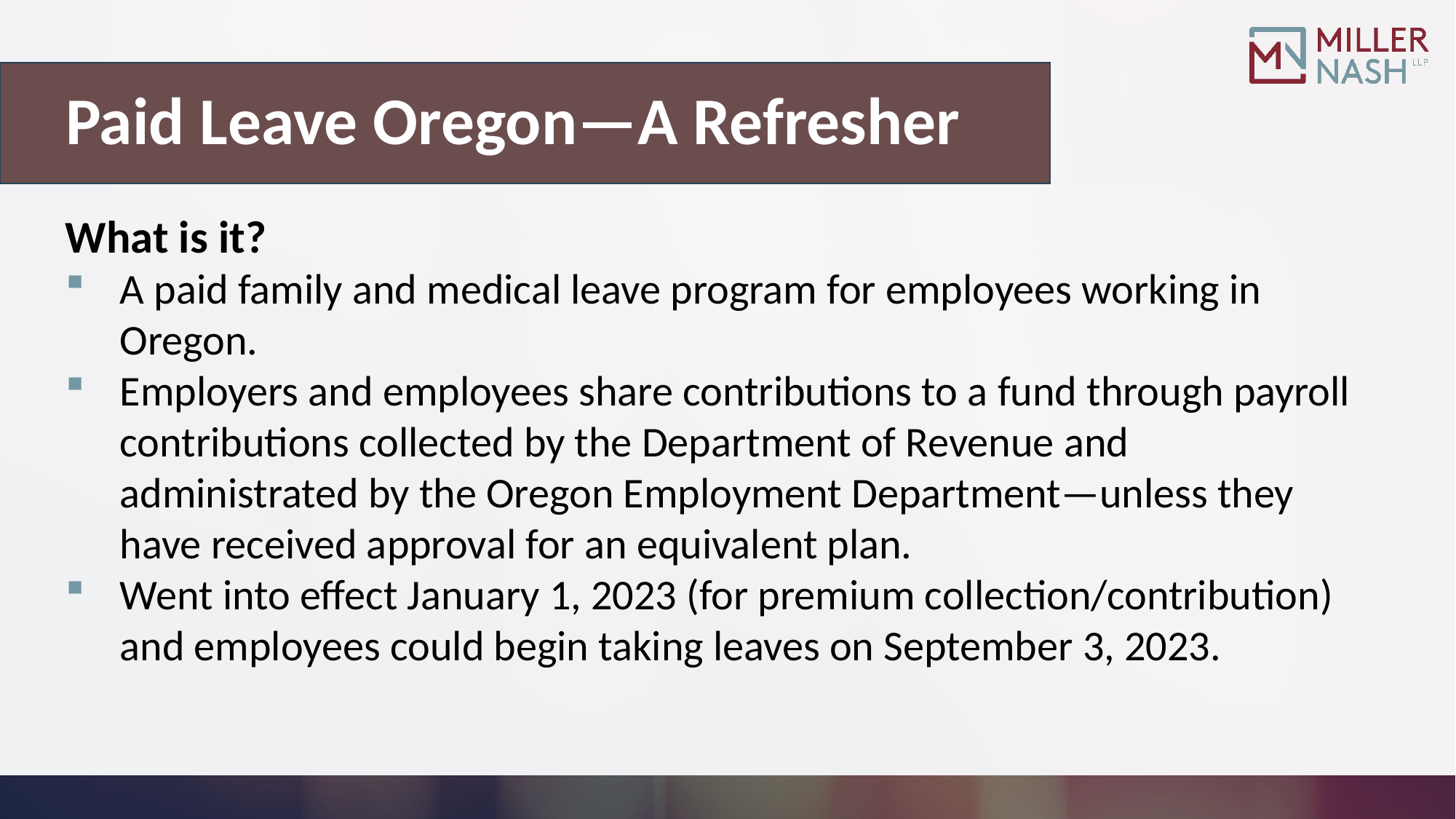

# Paid Leave Oregon—A Refresher

What is it?
A paid family and medical leave program for employees working in Oregon.
Employers and employees share contributions to a fund through payroll contributions collected by the Department of Revenue and administrated by the Oregon Employment Department—unless they have received approval for an equivalent plan.
Went into effect January 1, 2023 (for premium collection/contribution) and employees could begin taking leaves on September 3, 2023.